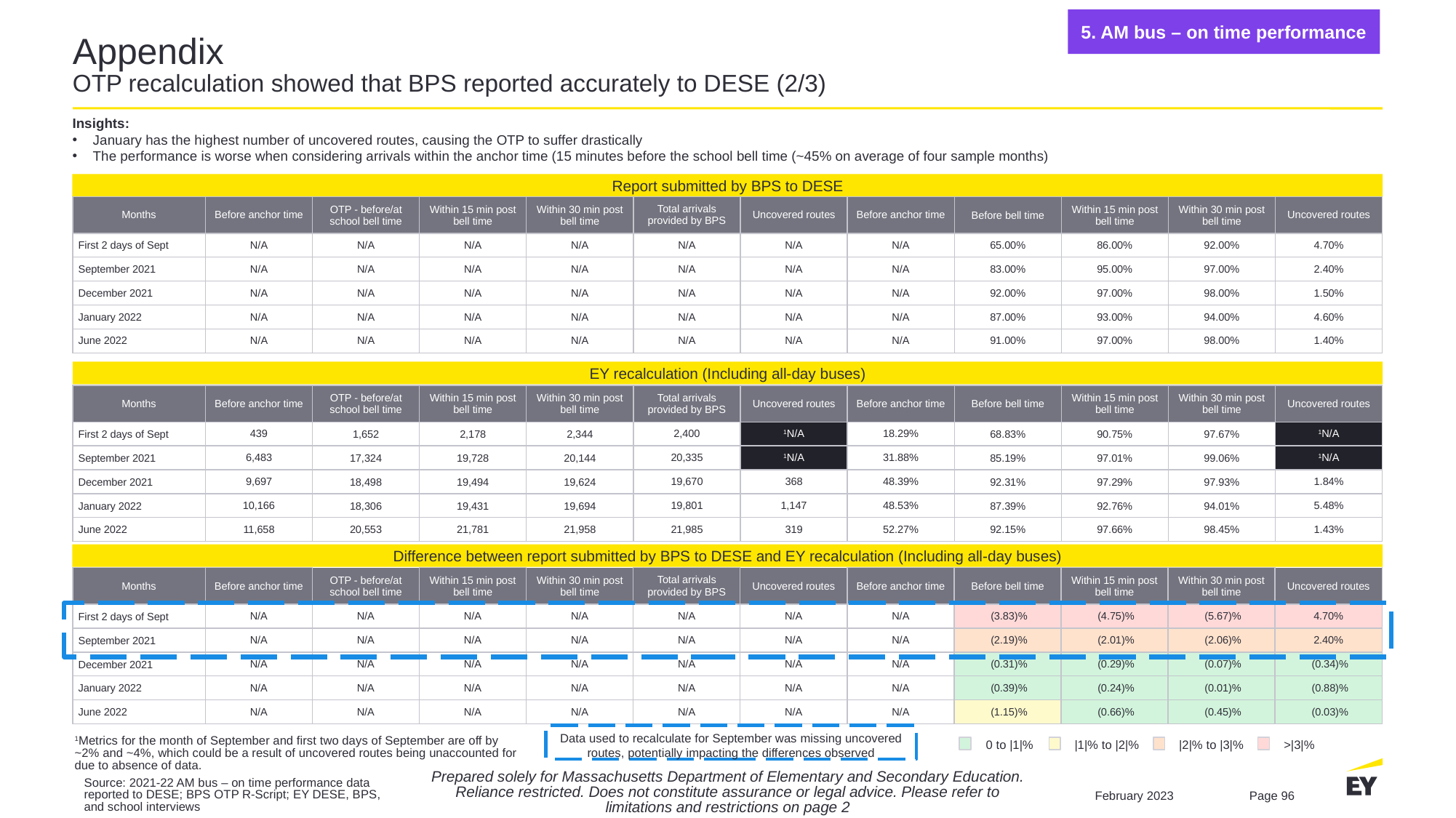

5. AM bus – on time performance
# Appendix OTP recalculation showed that BPS reported accurately to DESE (2/3)
Insights:
January has the highest number of uncovered routes, causing the OTP to suffer drastically
The performance is worse when considering arrivals within the anchor time (15 minutes before the school bell time (~45% on average of four sample months)
Report submitted by BPS to DESE
| Months | Before anchor time | OTP - before/at school bell time | Within 15 min post bell time | Within 30 min post bell time | Total arrivals provided by BPS | Uncovered routes | Before anchor time | Before bell time | Within 15 min post bell time | Within 30 min post bell time | Uncovered routes |
| --- | --- | --- | --- | --- | --- | --- | --- | --- | --- | --- | --- |
| First 2 days of Sept | N/A | N/A | N/A | N/A | N/A | N/A | N/A | 65.00% | 86.00% | 92.00% | 4.70% |
| September 2021 | N/A | N/A | N/A | N/A | N/A | N/A | N/A | 83.00% | 95.00% | 97.00% | 2.40% |
| December 2021 | N/A | N/A | N/A | N/A | N/A | N/A | N/A | 92.00% | 97.00% | 98.00% | 1.50% |
| January 2022 | N/A | N/A | N/A | N/A | N/A | N/A | N/A | 87.00% | 93.00% | 94.00% | 4.60% |
| June 2022 | N/A | N/A | N/A | N/A | N/A | N/A | N/A | 91.00% | 97.00% | 98.00% | 1.40% |
EY recalculation (Including all-day buses)
| Months | Before anchor time | OTP - before/at school bell time | Within 15 min post bell time | Within 30 min post bell time | Total arrivals provided by BPS | Uncovered routes | Before anchor time | Before bell time | Within 15 min post bell time | Within 30 min post bell time | Uncovered routes |
| --- | --- | --- | --- | --- | --- | --- | --- | --- | --- | --- | --- |
| First 2 days of Sept | 439 | 1,652 | 2,178 | 2,344 | 2,400 | 1N/A | 18.29% | 68.83% | 90.75% | 97.67% | 1N/A |
| September 2021 | 6,483 | 17,324 | 19,728 | 20,144 | 20,335 | 1N/A | 31.88% | 85.19% | 97.01% | 99.06% | 1N/A |
| December 2021 | 9,697 | 18,498 | 19,494 | 19,624 | 19,670 | 368 | 48.39% | 92.31% | 97.29% | 97.93% | 1.84% |
| January 2022 | 10,166 | 18,306 | 19,431 | 19,694 | 19,801 | 1,147 | 48.53% | 87.39% | 92.76% | 94.01% | 5.48% |
| June 2022 | 11,658 | 20,553 | 21,781 | 21,958 | 21,985 | 319 | 52.27% | 92.15% | 97.66% | 98.45% | 1.43% |
Difference between report submitted by BPS to DESE and EY recalculation (Including all-day buses)
| Months | Before anchor time | OTP - before/at school bell time | Within 15 min post bell time | Within 30 min post bell time | Total arrivals provided by BPS | Uncovered routes | Before anchor time | Before bell time | Within 15 min post bell time | Within 30 min post bell time | Uncovered routes |
| --- | --- | --- | --- | --- | --- | --- | --- | --- | --- | --- | --- |
| First 2 days of Sept | N/A | N/A | N/A | N/A | N/A | N/A | N/A | (3.83)% | (4.75)% | (5.67)% | 4.70% |
| September 2021 | N/A | N/A | N/A | N/A | N/A | N/A | N/A | (2.19)% | (2.01)% | (2.06)% | 2.40% |
| December 2021 | N/A | N/A | N/A | N/A | N/A | N/A | N/A | (0.31)% | (0.29)% | (0.07)% | (0.34)% |
| January 2022 | N/A | N/A | N/A | N/A | N/A | N/A | N/A | (0.39)% | (0.24)% | (0.01)% | (0.88)% |
| June 2022 | N/A | N/A | N/A | N/A | N/A | N/A | N/A | (1.15)% | (0.66)% | (0.45)% | (0.03)% |

Data used to recalculate for September was missing uncovered routes, potentially impacting the differences observed
1Metrics for the month of September and first two days of September are off by ~2% and ~4%, which could be a result of uncovered routes being unaccounted for due to absence of data.
0 to |1|%
|1|% to |2|%
|2|% to |3|%
>|3|%

Prepared solely for Massachusetts Department of Elementary and Secondary Education. Reliance restricted. Does not constitute assurance or legal advice. Please refer to limitations and restrictions on page 2
Source: 2021-22 AM bus – on time performance data reported to DESE; BPS OTP R-Script; EY DESE, BPS, and school interviews
February 2023
Page 96